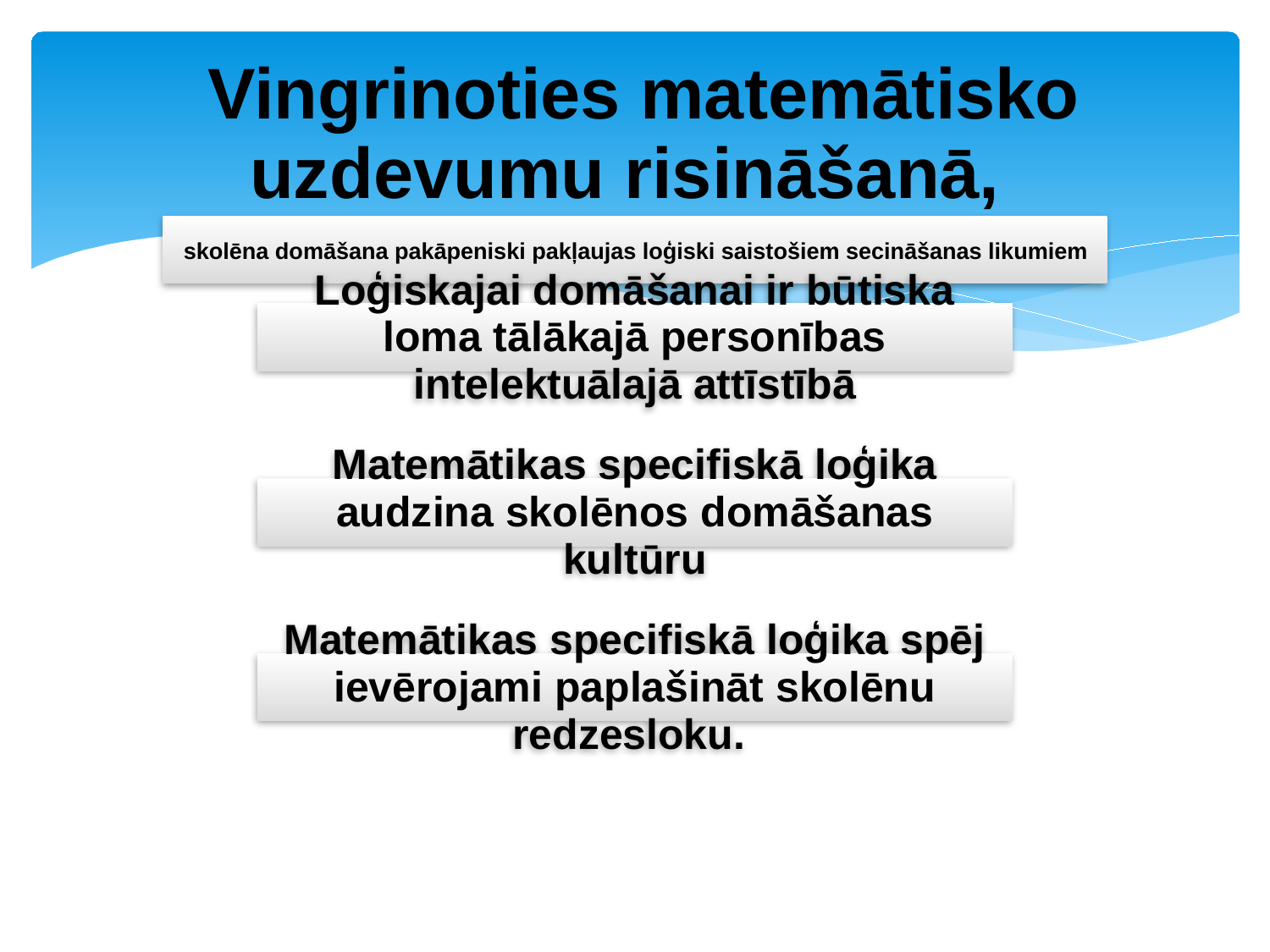

# Vingrinoties matemātisko uzdevumu risināšanā,
skolēna domāšana pakāpeniski pakļaujas loģiski saistošiem secināšanas likumiem
Loģiskajai domāšanai ir būtiska loma tālākajā personības intelektuālajā attīstībā
Matemātikas specifiskā loģika audzina skolēnos domāšanas kultūru
Matemātikas specifiskā loģika spēj ievērojami paplašināt skolēnu redzesloku.